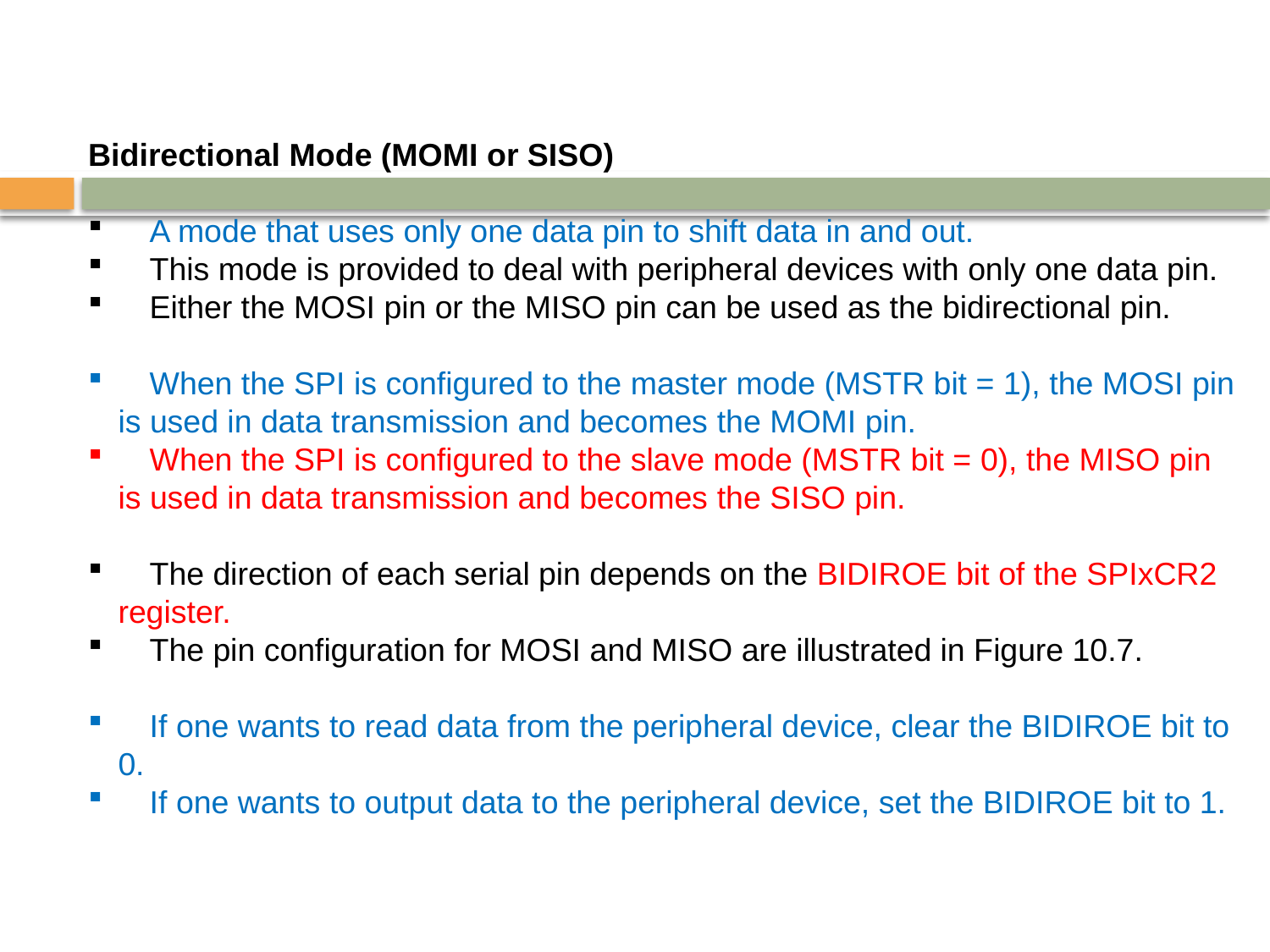

Bidirectional Mode (MOMI or SISO)

	A mode that uses only one data pin to shift data in and out.
	This mode is provided to deal with peripheral devices with only one data pin.
	Either the MOSI pin or the MISO pin can be used as the bidirectional pin.

	When the SPI is configured to the master mode (MSTR bit = 1), the MOSI pin is used in data transmission and becomes the MOMI pin.
	When the SPI is configured to the slave mode (MSTR bit = 0), the MISO pin is used in data transmission and becomes the SISO pin.

	The direction of each serial pin depends on the BIDIROE bit of the SPIxCR2 register.
	The pin configuration for MOSI and MISO are illustrated in Figure 10.7.

	If one wants to read data from the peripheral device, clear the BIDIROE bit to 0.
	If one wants to output data to the peripheral device, set the BIDIROE bit to 1.